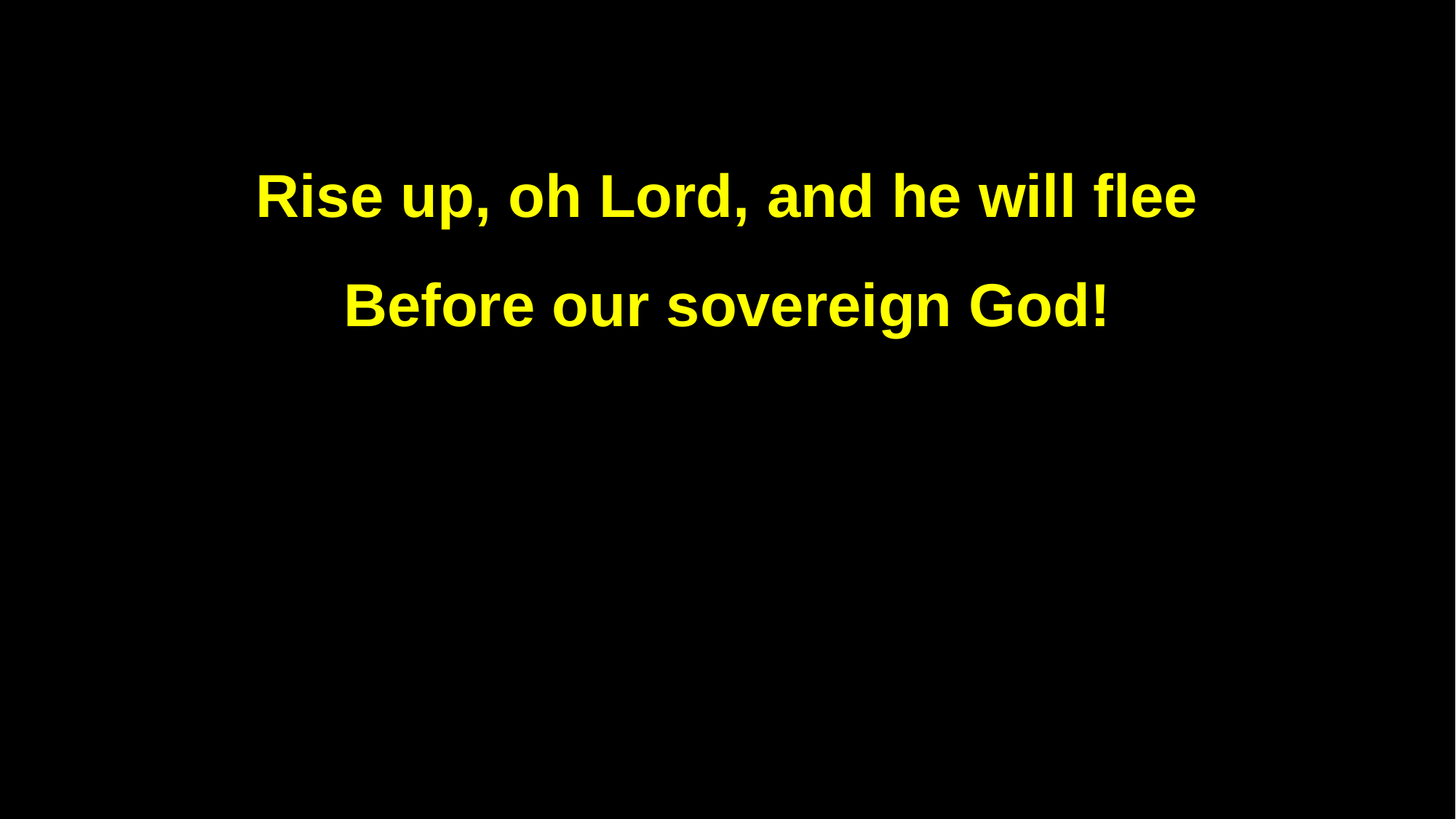

Rise up, oh Lord, and he will flee
Before our sovereign God!